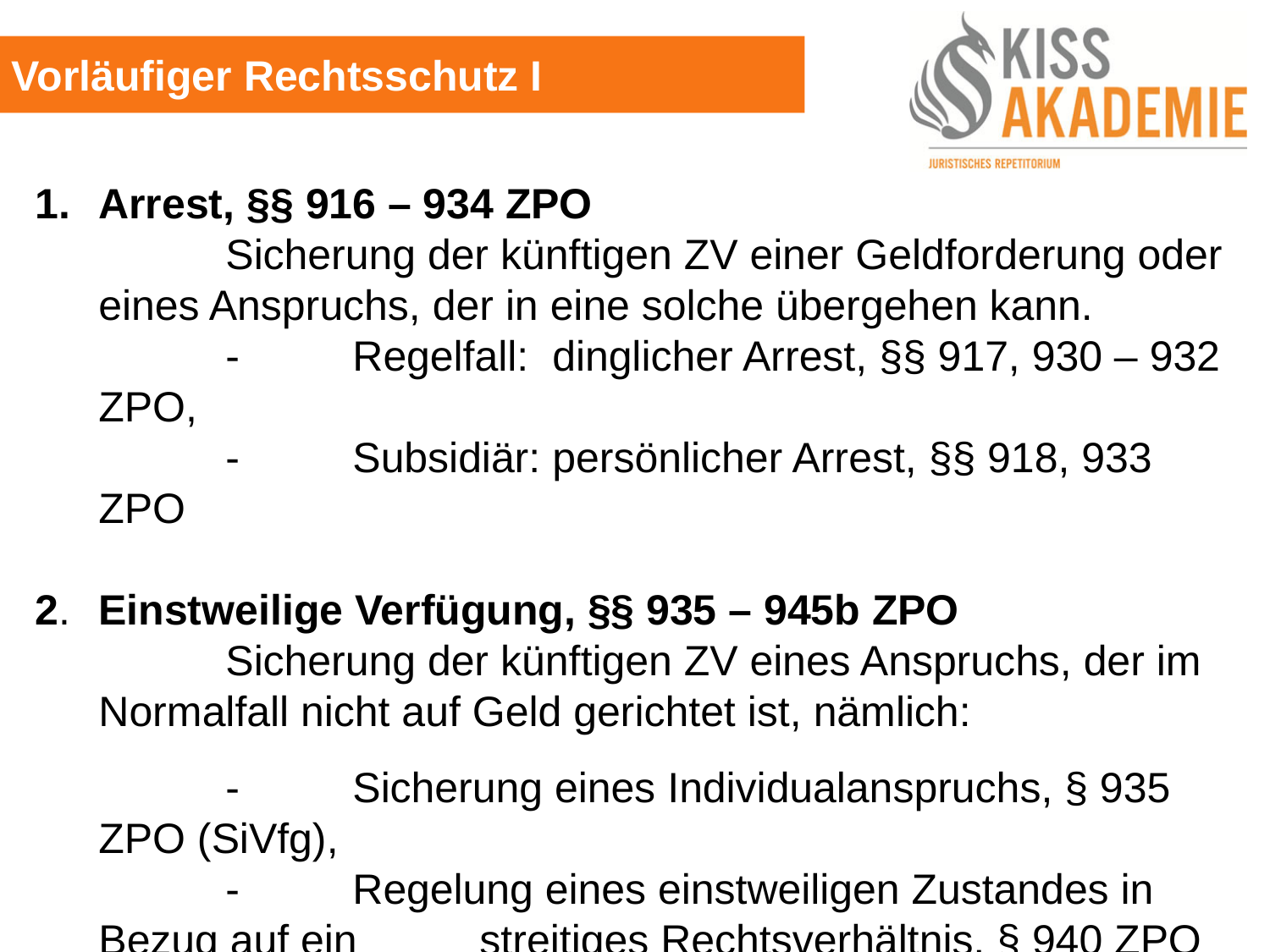

Vorläufiger Rechtsschutz I

Arrest, §§ 916 – 934 ZPO
		Sicherung der künftigen ZV einer Geldforderung oder eines Anspruchs, der in eine solche übergehen kann.
		- 	Regelfall:  dinglicher Arrest, §§ 917, 930 – 932 ZPO,
		- 	Subsidiär: persönlicher Arrest, §§ 918, 933 ZPO

2.  	Einstweilige Verfügung, §§ 935 – 945b ZPO
	 	Sicherung der künftigen ZV eines Anspruchs, der im Normalfall nicht auf Geld gerichtet ist, nämlich:

		- 	Sicherung eines Individualanspruchs, § 935 ZPO (SiVfg),
		- 	Regelung eines einstweiligen Zustandes in Bezug auf ein          	streitiges Rechtsverhältnis, § 940 ZPO (RegelVfg),
		- 	vorläufige Befriedigung einer (Geld-) Forderung,			§ 940 ZPO analog (LeistVfg).